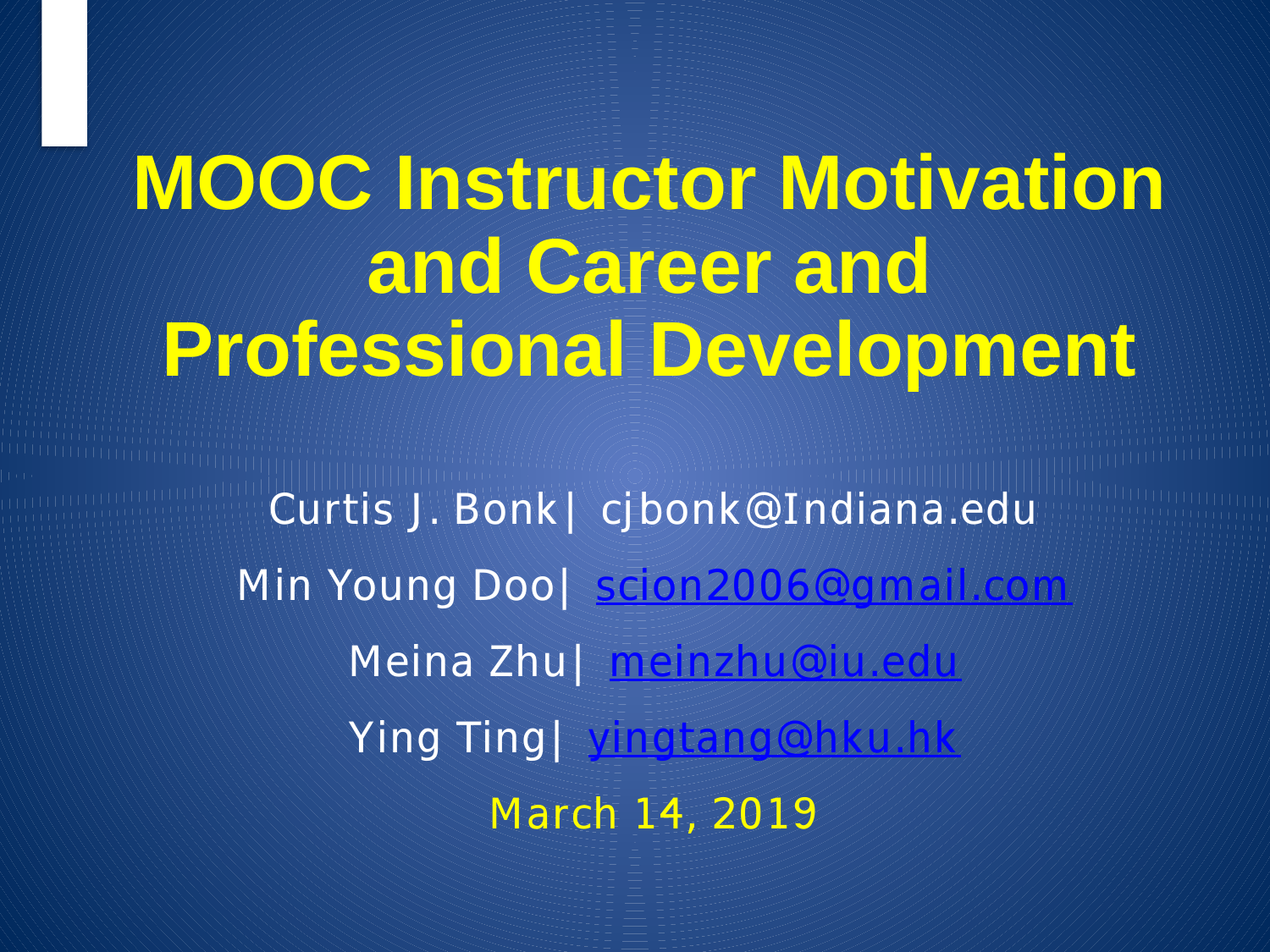

# MOOC Instructor Motivation and Career and Professional Development
Curtis J. Bonk| cjbonk@Indiana.edu
Min Young Doo| scion2006@gmail.com
Meina Zhu| meinzhu@iu.edu
Ying Ting| yingtang@hku.hk
March 14, 2019